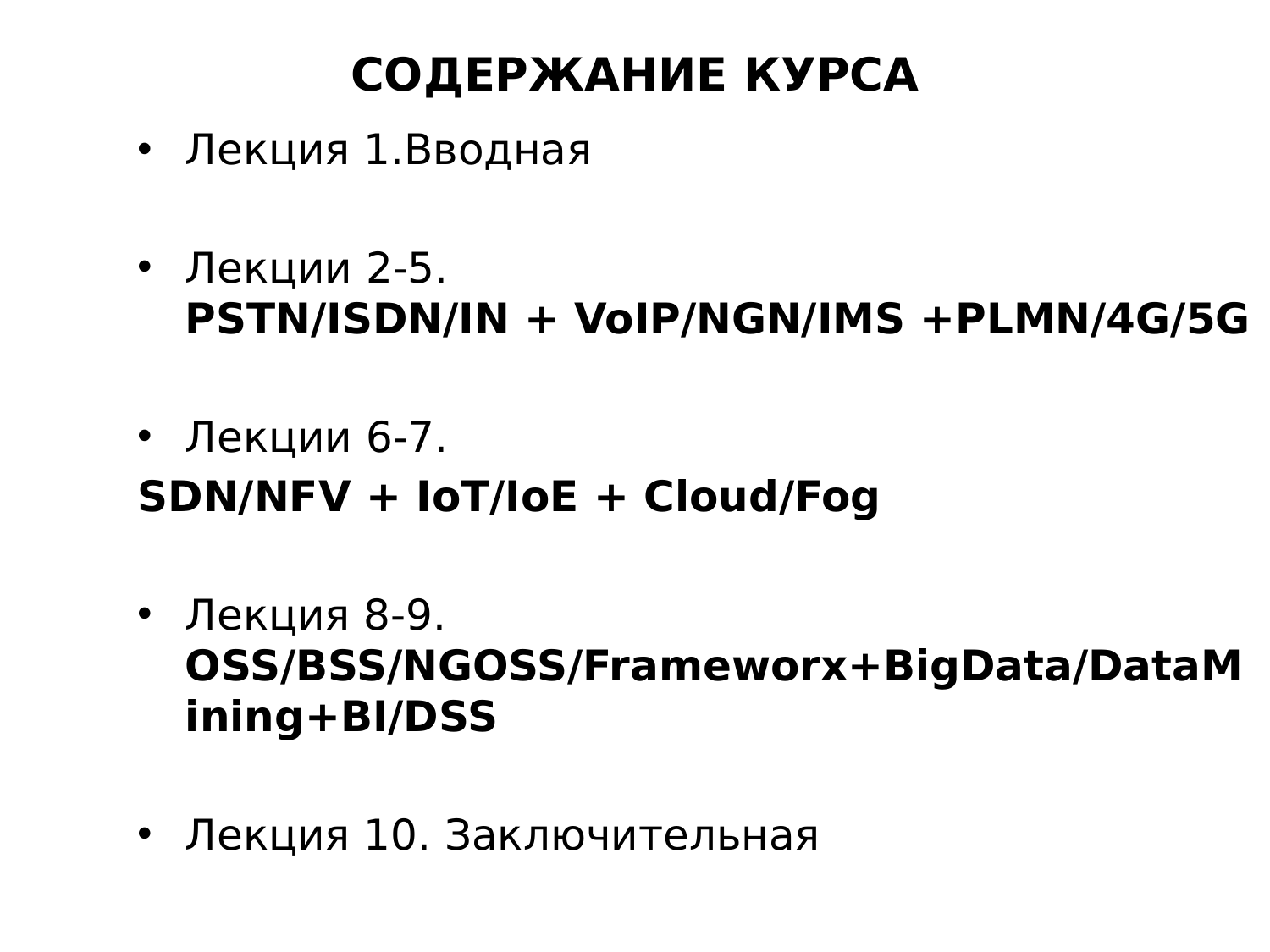

# СОДЕРЖАНИЕ КУРСА
Лекция 1.Вводная

Лекции 2-5.
PSTN/ISDN/IN + VoIP/NGN/IMS +PLMN/4G/5G

Лекции 6-7.
SDN/NFV + IoT/IoE + Cloud/Fog

Лекция 8-9.
OSS/BSS/NGOSS/Frameworx+BigData/DataMining+BI/DSS

Лекция 10. Заключительная